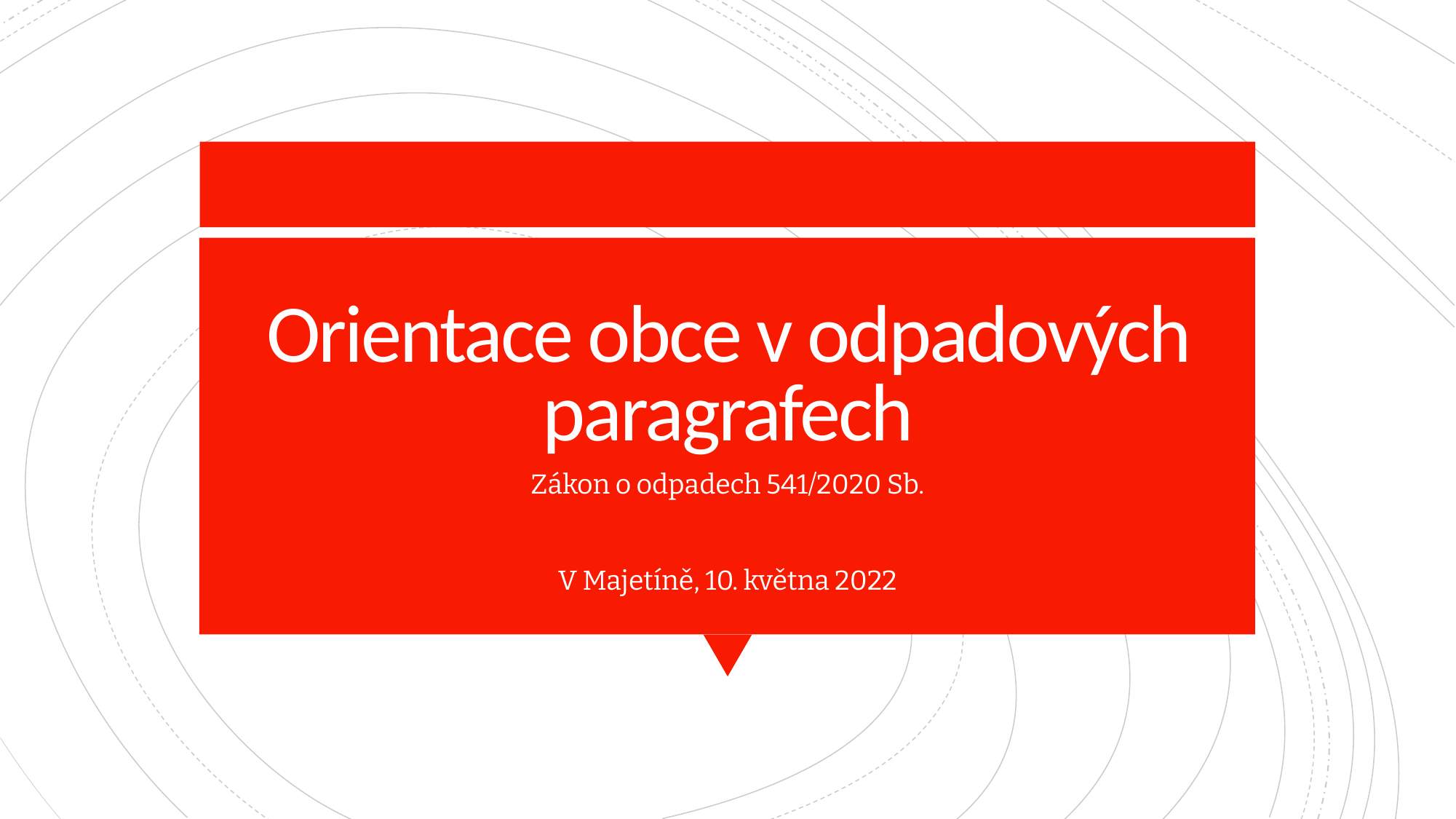

# Orientace obce v odpadových paragrafech
Zákon o odpadech 541/2020 Sb.

V Majetíně, 10. května 2022